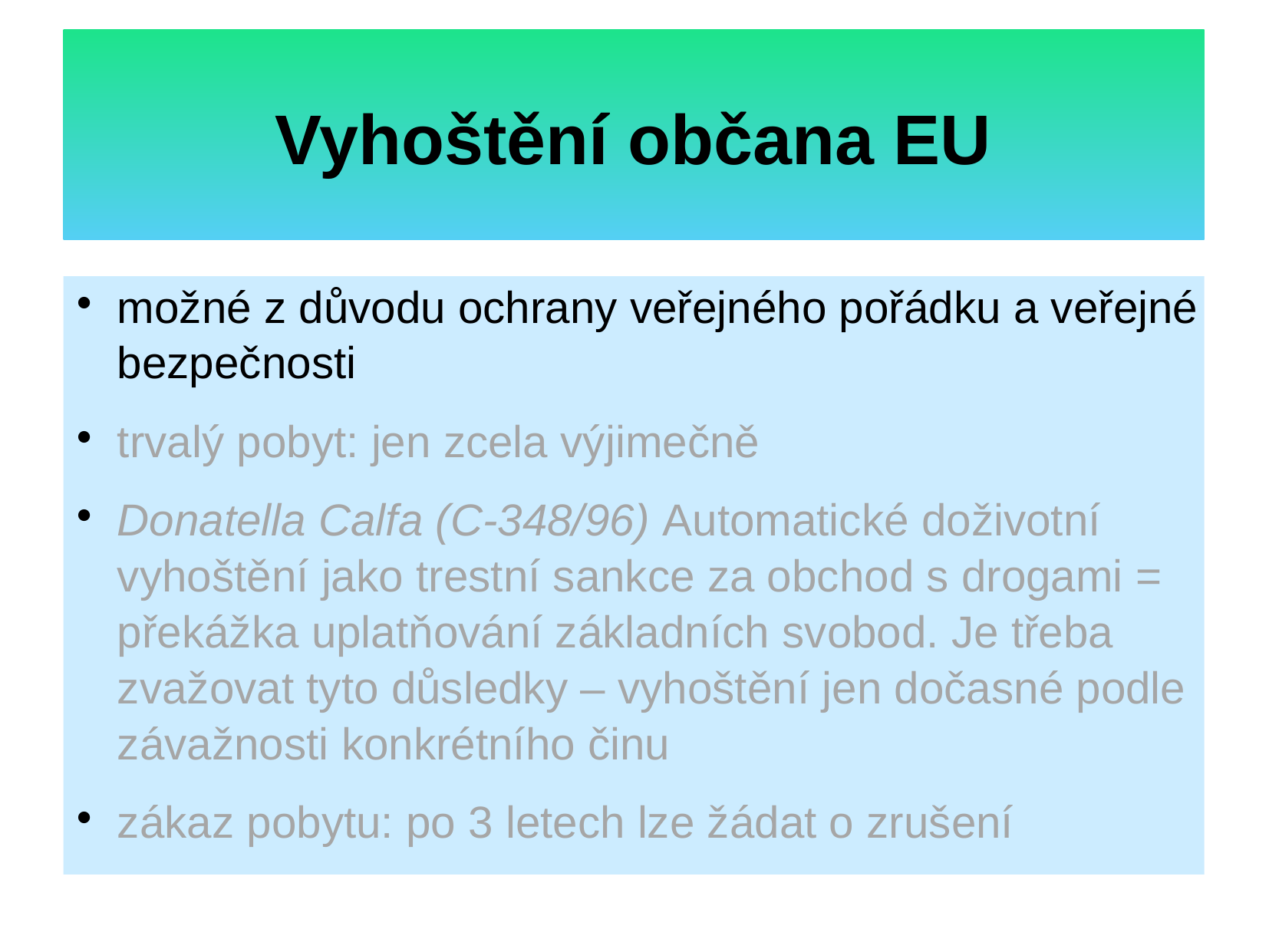

# Vyhoštění občana EU
možné z důvodu ochrany veřejného pořádku a veřejné bezpečnosti
trvalý pobyt: jen zcela výjimečně
Donatella Calfa (C-348/96) Automatické doživotní vyhoštění jako trestní sankce za obchod s drogami = překážka uplatňování základních svobod. Je třeba zvažovat tyto důsledky – vyhoštění jen dočasné podle závažnosti konkrétního činu
zákaz pobytu: po 3 letech lze žádat o zrušení